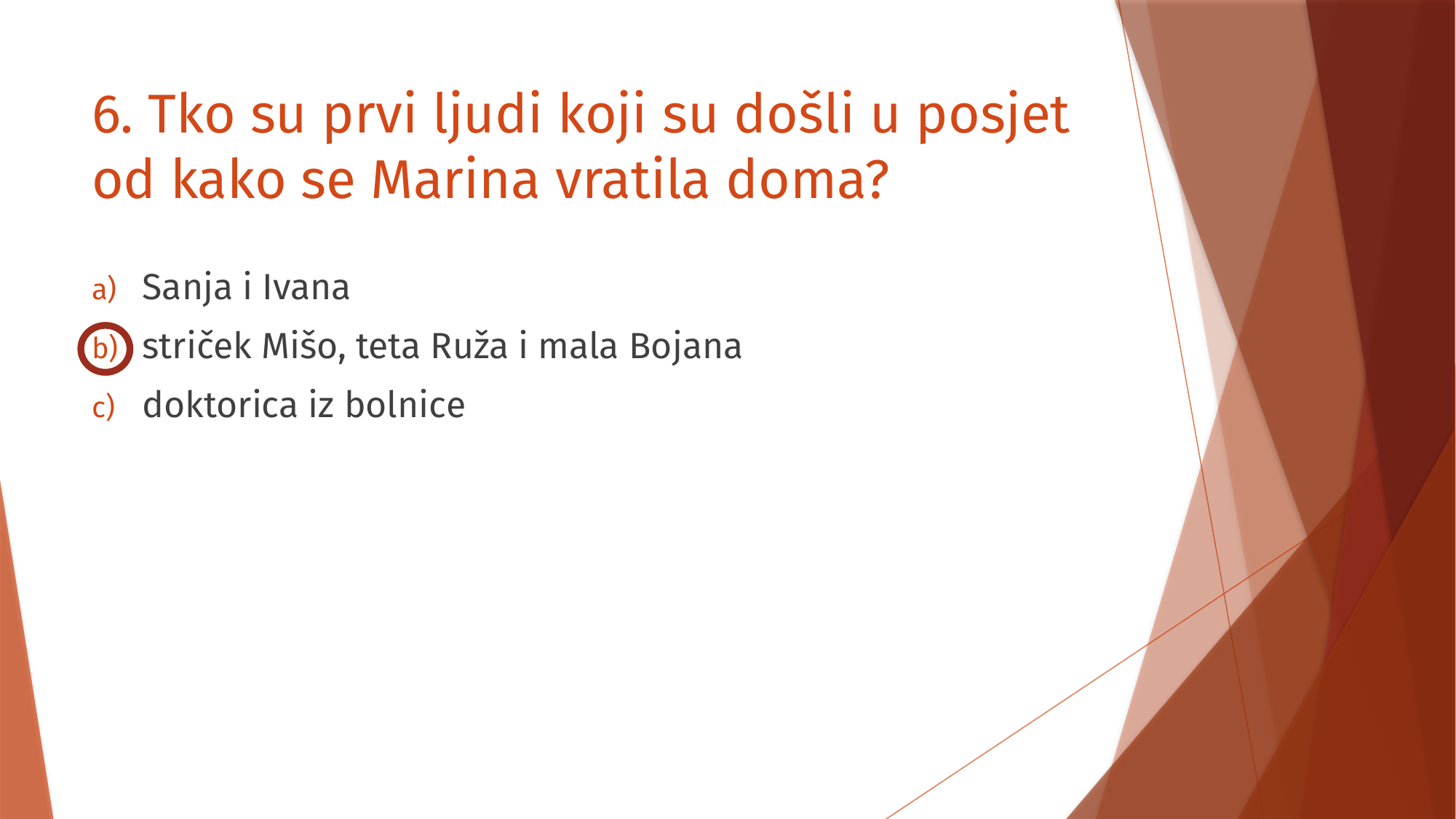

# 6. Tko su prvi ljudi koji su došli u posjet od kako se Marina vratila doma?
 Sanja i Ivana
 striček Mišo, teta Ruža i mala Bojana
 doktorica iz bolnice